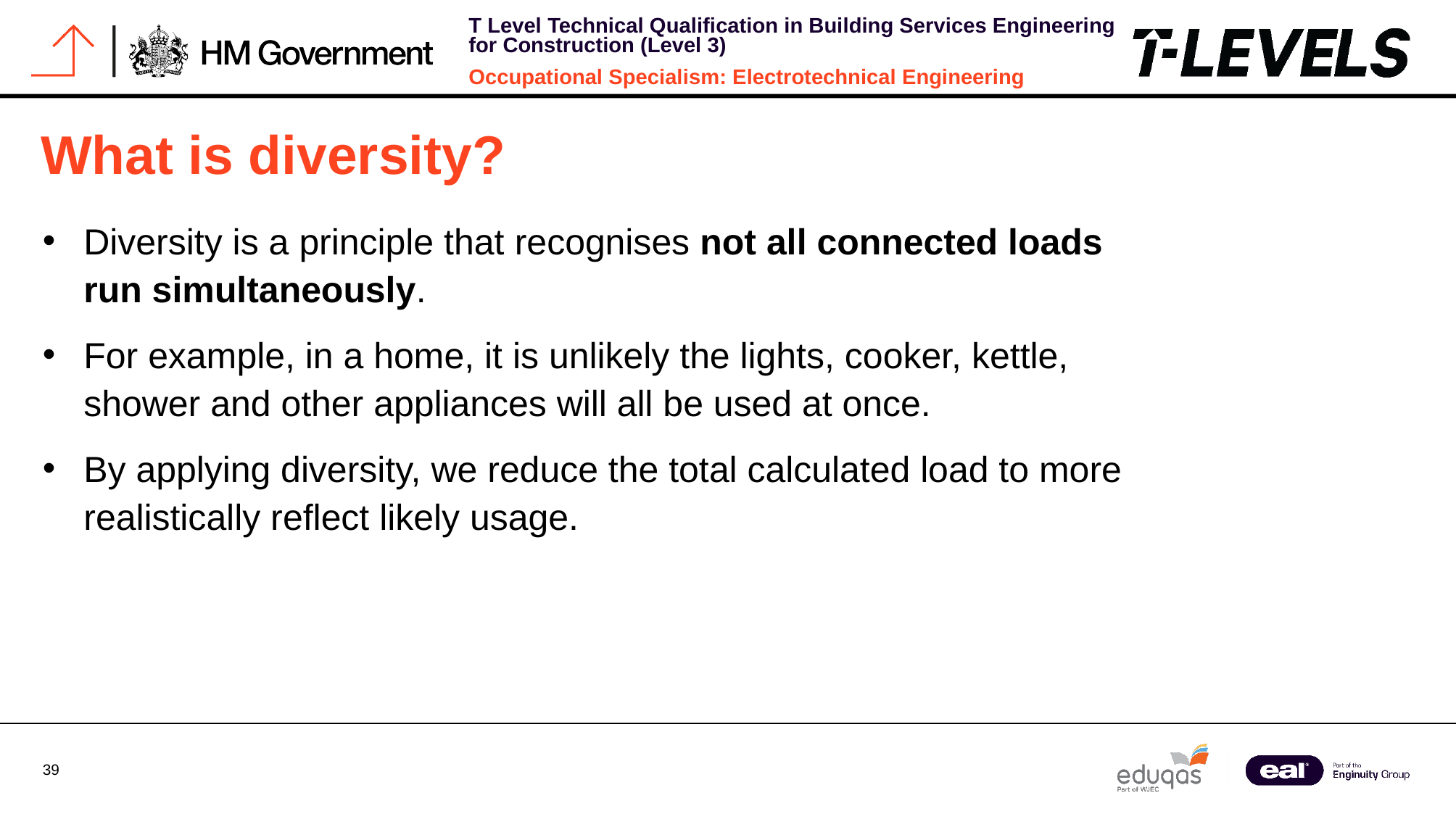

# What is diversity?
Diversity is a principle that recognises not all connected loads run simultaneously.
For example, in a home, it is unlikely the lights, cooker, kettle, shower and other appliances will all be used at once.
By applying diversity, we reduce the total calculated load to more realistically reflect likely usage.